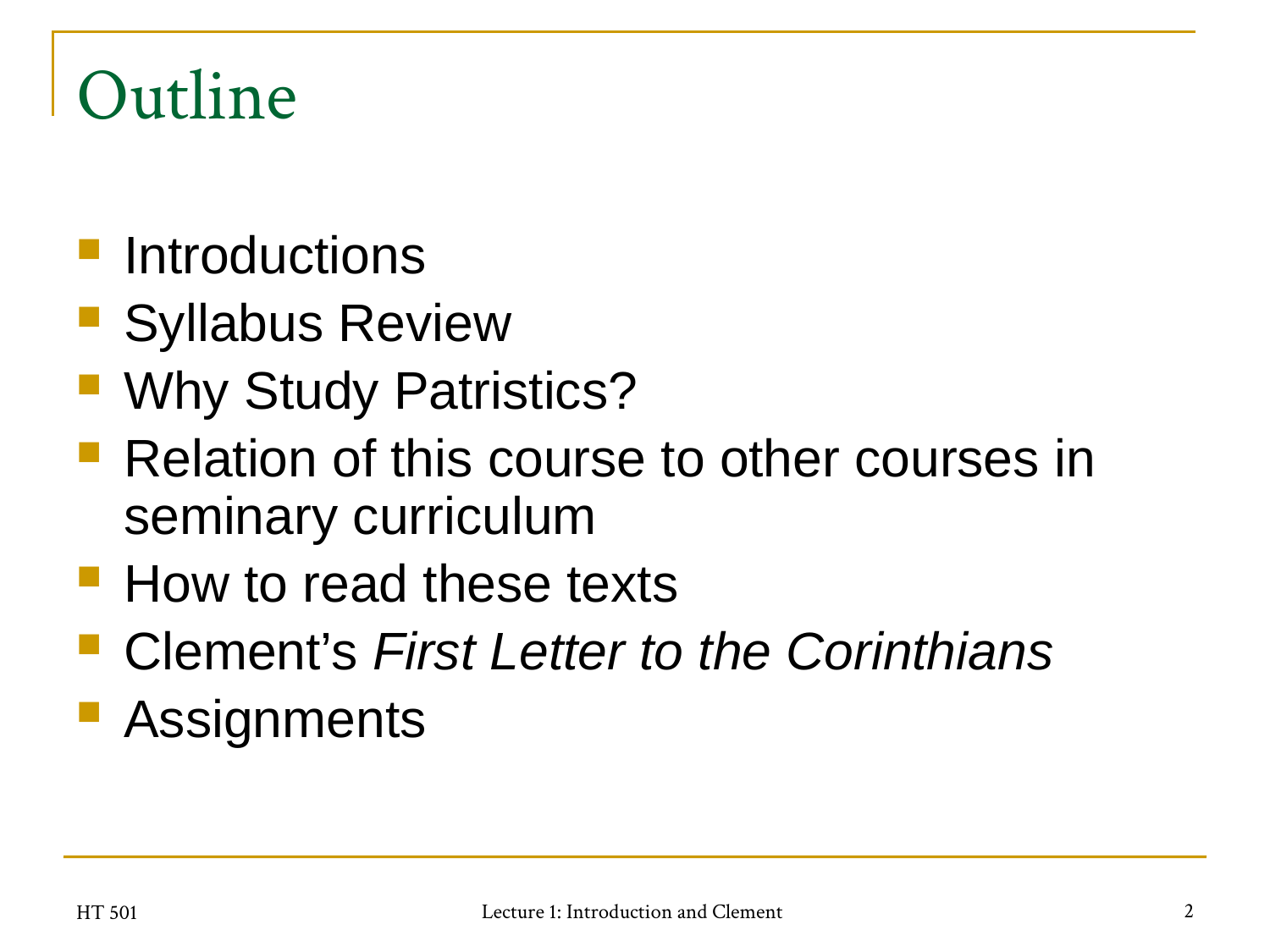

# Outline
Introductions
Syllabus Review
Why Study Patristics?
Relation of this course to other courses in seminary curriculum
How to read these texts
Clement’s First Letter to the Corinthians
Assignments
HT 501
2
Lecture 1: Introduction and Clement